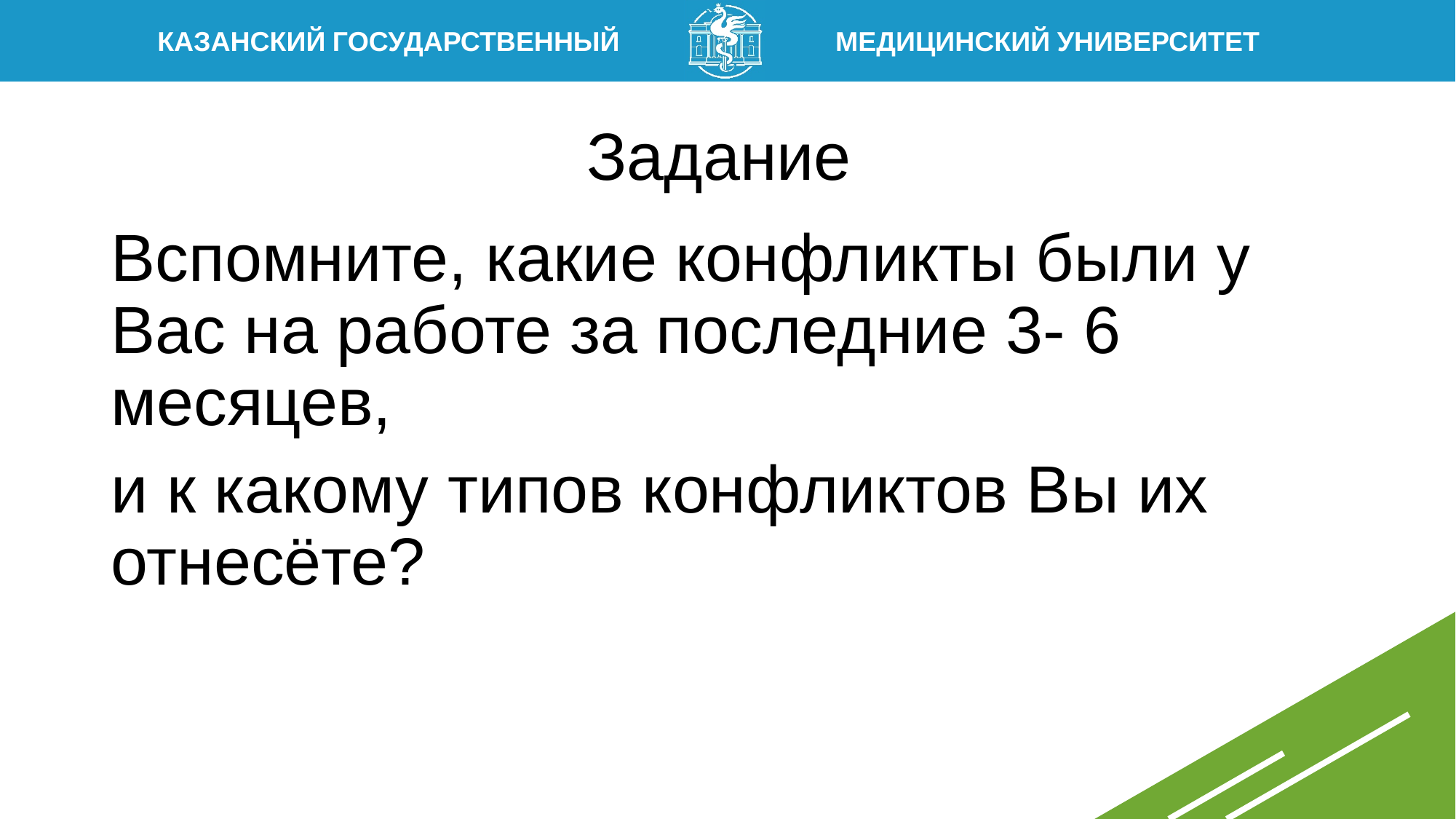

# Задание
Вспомните, какие конфликты были у Вас на работе за последние 3- 6 месяцев,
и к какому типов конфликтов Вы их отнесёте?